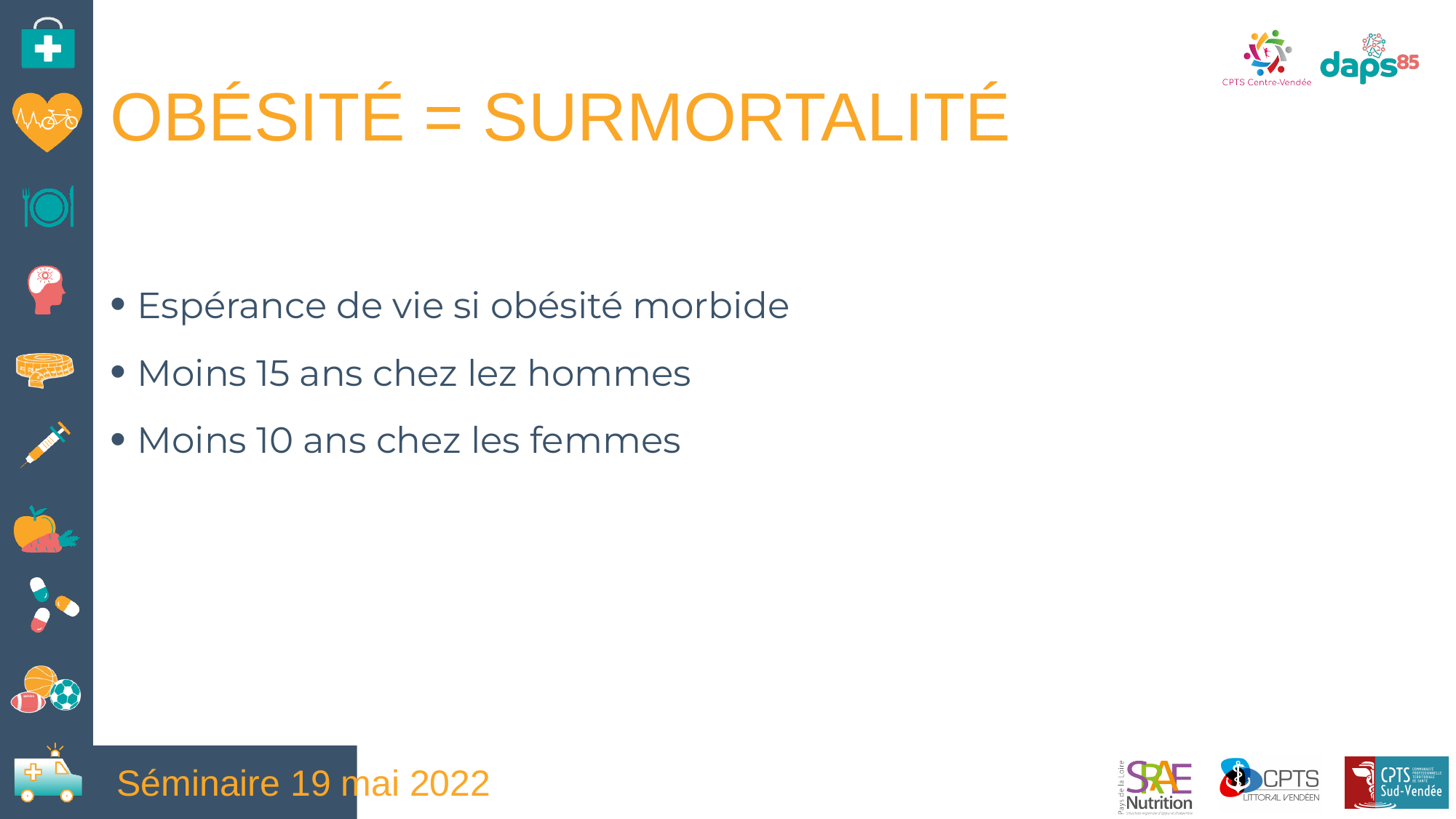

OBÉSITÉ = SURMORTALITÉ
Espérance de vie si obésité morbide
Moins 15 ans chez lez hommes
Moins 10 ans chez les femmes